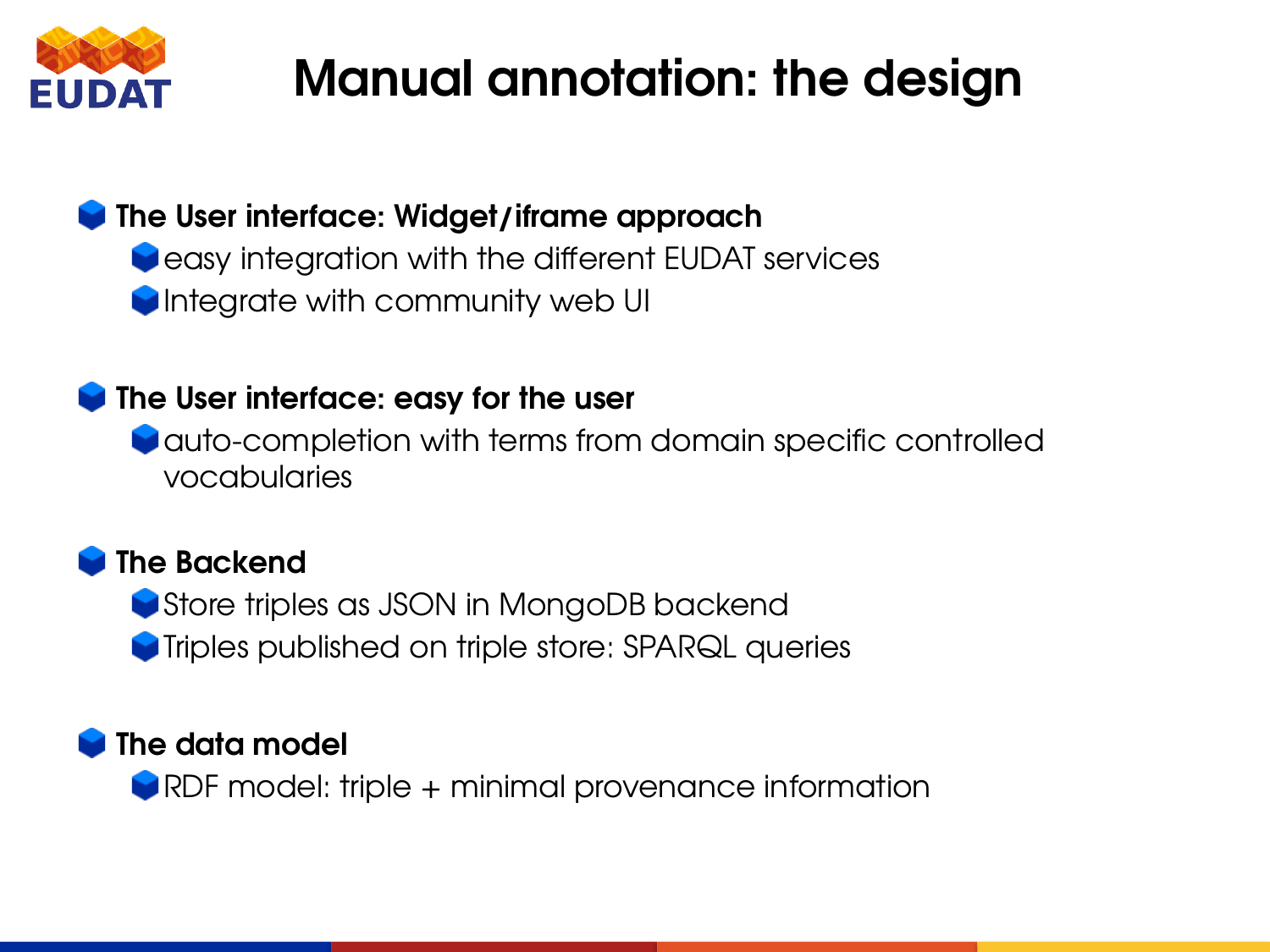

# Manual annotation: the design
The User interface: Widget/iframe approach
easy integration with the different EUDAT services
Integrate with community web UI

The User interface: easy for the user
auto-completion with terms from domain specific controlled vocabularies

The Backend
Store triples as JSON in MongoDB backend
Triples published on triple store: SPARQL queries

The data model
RDF model: triple + minimal provenance information